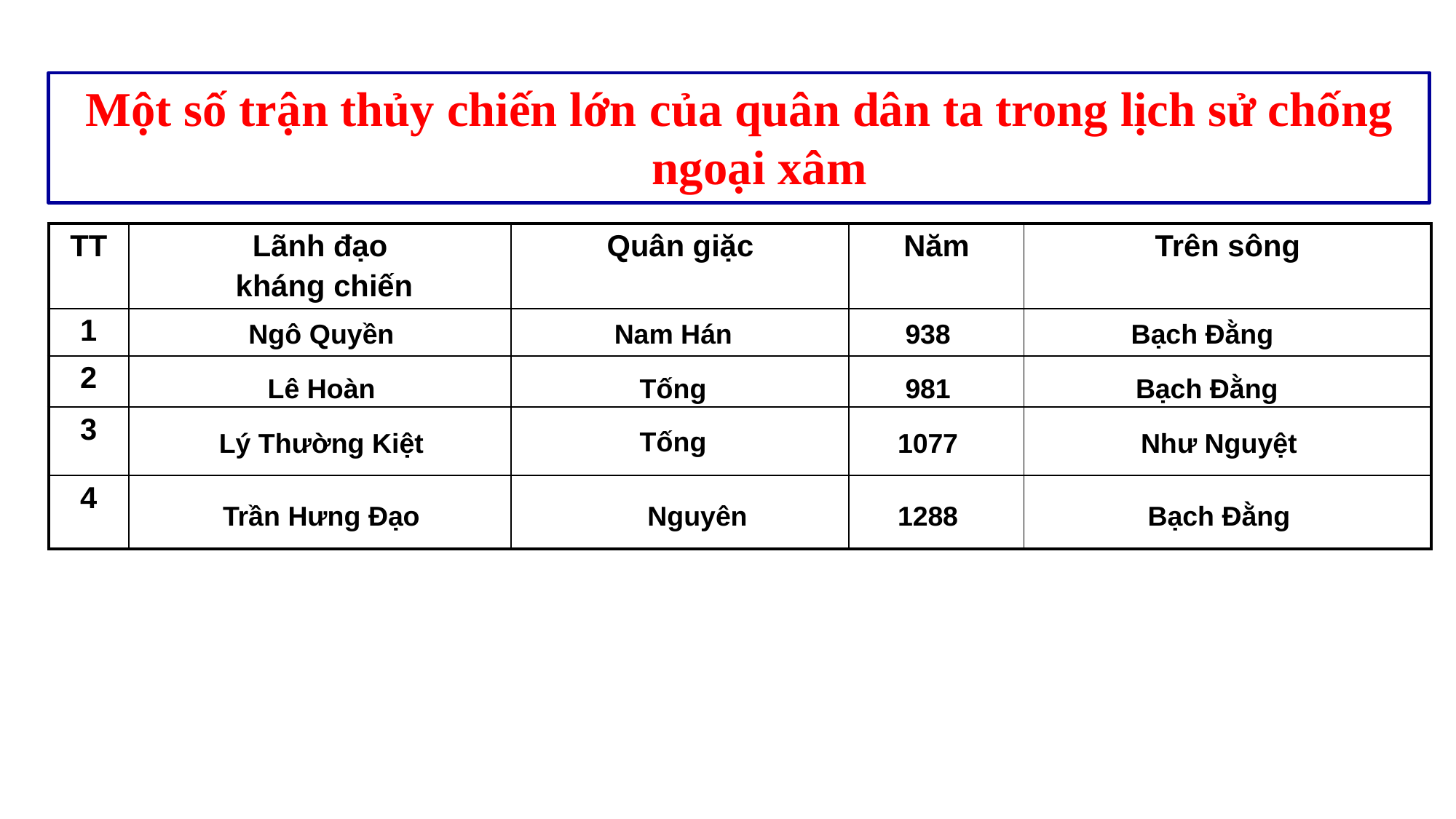

Một số trận thủy chiến lớn của quân dân ta trong lịch sử chống ngoại xâm
| TT | Lãnh đạo kháng chiến | Quân giặc | Năm | Trên sông |
| --- | --- | --- | --- | --- |
| 1 |  |  |  |  |
| 2 |  |  |  |  |
| 3 |  |  |  |  |
| 4 |  |  |  |  |
Ngô Quyền
Nam Hán
938
  Bạch Đằng
Lê Hoàn
Tống
981
Bạch Đằng
Tống
Lý Thường Kiệt
1077
Như Nguyệt
Nguyên
Trần Hưng Đạo
1288
Bạch Đằng